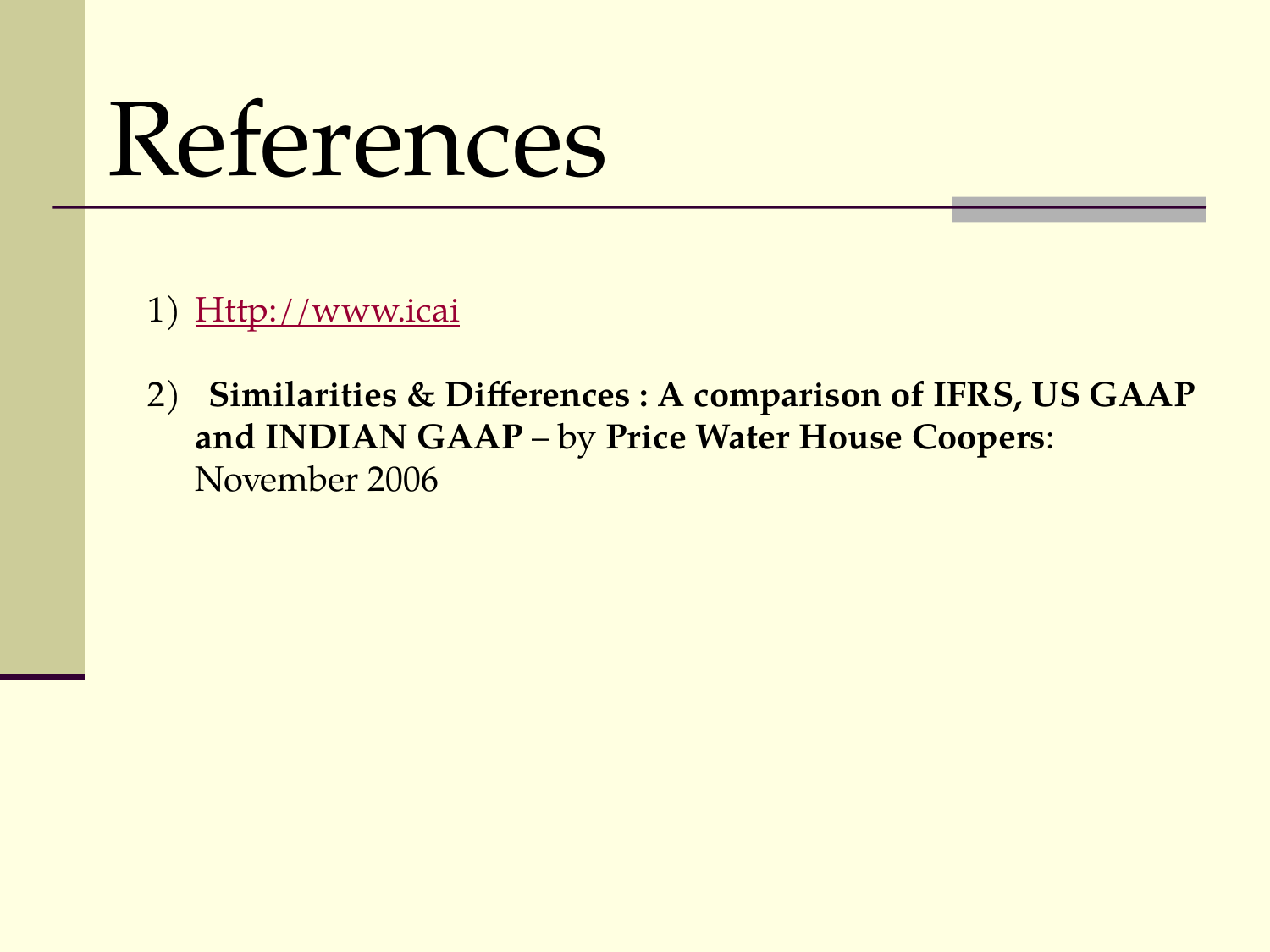

References
Http://www.icai

2)   Similarities & Differences : A comparison of IFRS, US GAAP and INDIAN GAAP – by Price Water House Coopers: November 2006